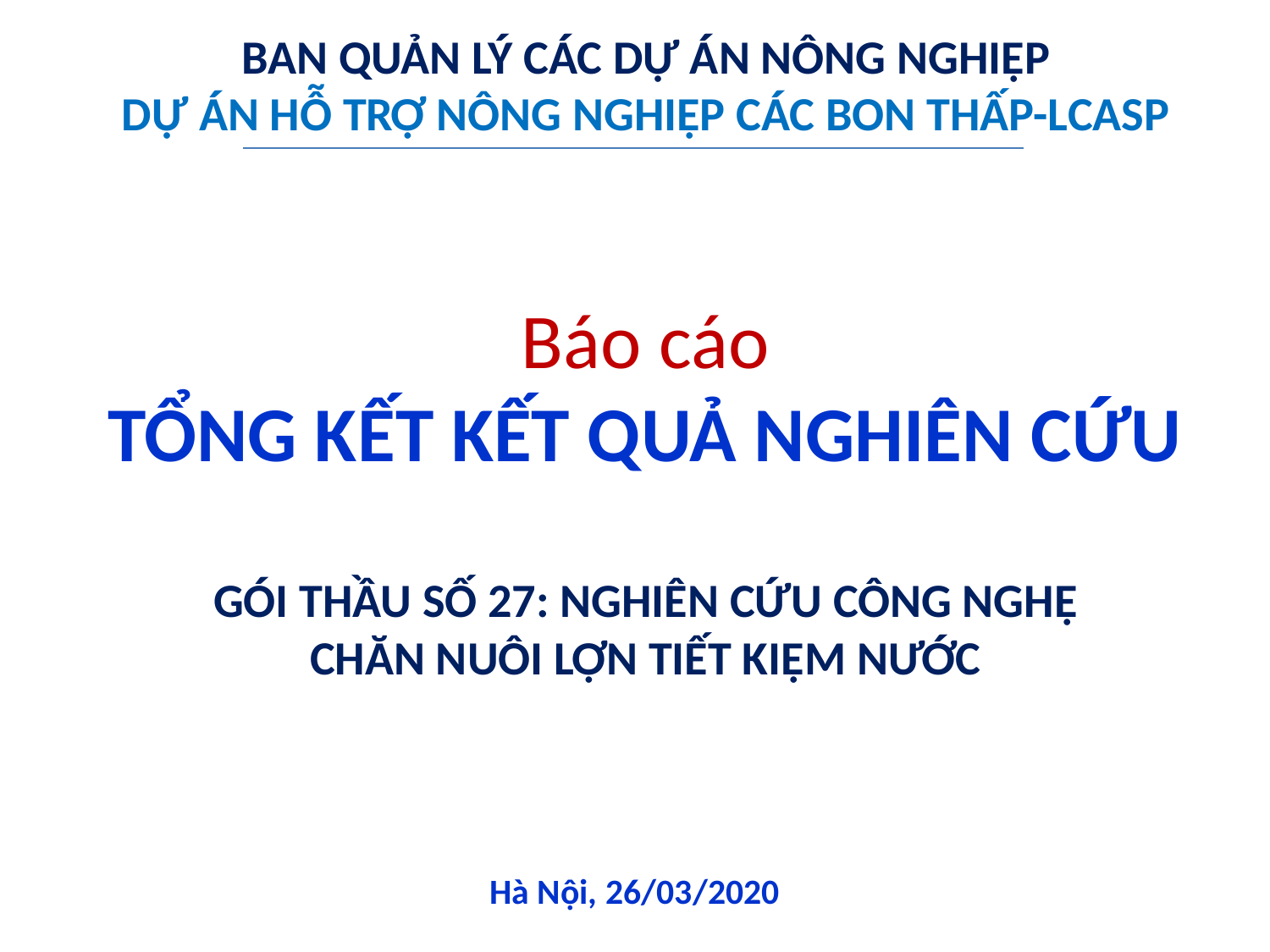

# BAN QUẢN LÝ CÁC DỰ ÁN NÔNG NGHIỆP DỰ ÁN HỖ TRỢ NÔNG NGHIỆP CÁC BON THẤP-LCASP Báo cáo TỔNG KẾT KẾT QUẢ NGHIÊN CỨU GÓI THẦU SỐ 27: NGHIÊN CỨU CÔNG NGHỆ CHĂN NUÔI LỢN TIẾT KIỆM NƯỚC

Hà Nội, 26/03/2020